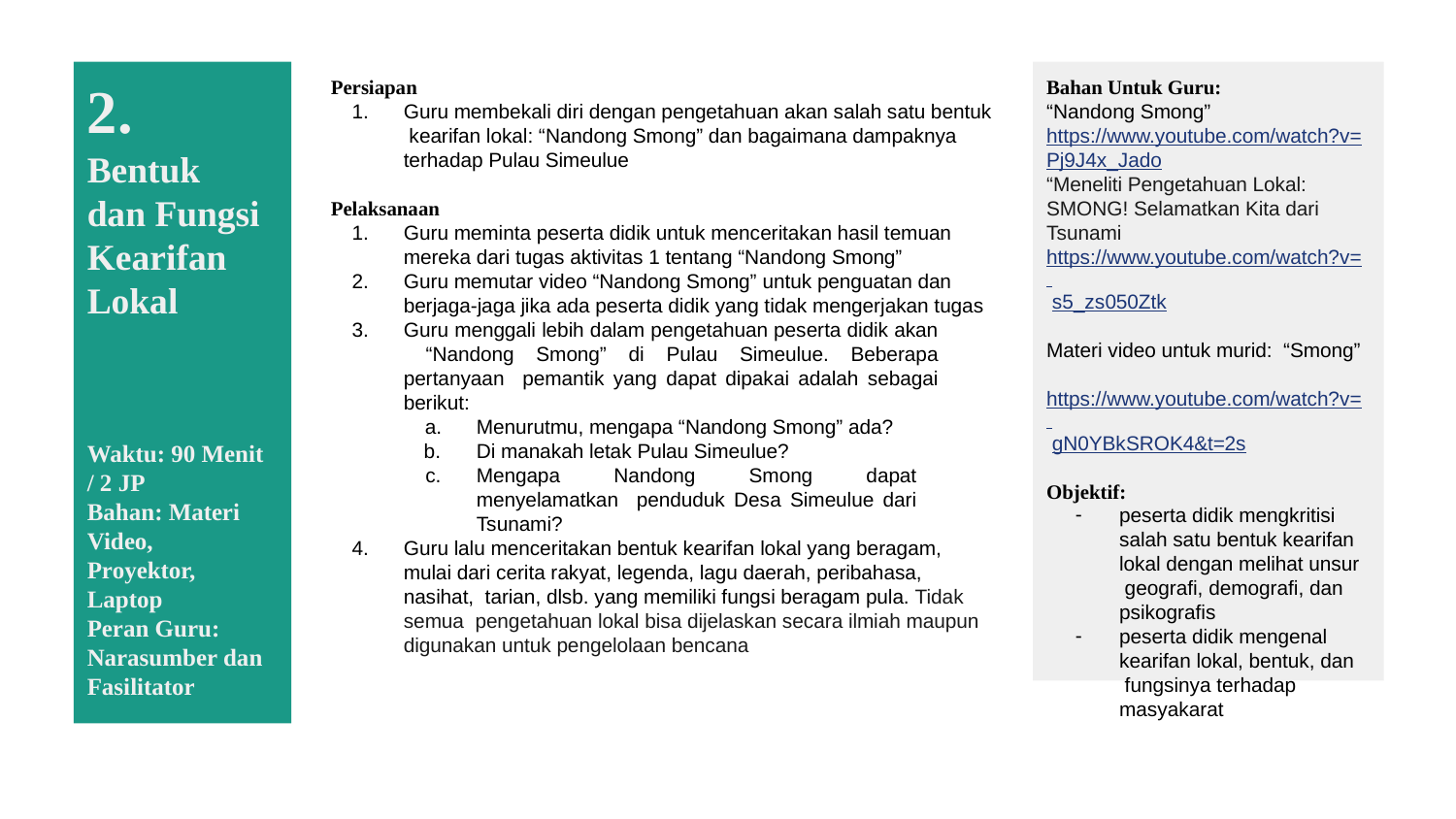

Bahan Untuk Guru:
“Nandong Smong”  https://www.youtube.com/watch?v=
Pj9J4x_Jado
“Meneliti Pengetahuan Lokal:  SMONG! Selamatkan Kita dari  Tsunami  https://www.youtube.com/watch?v=  s5_zs050Ztk
Materi video untuk murid:  “Smong”  https://www.youtube.com/watch?v=  gN0YBkSROK4&t=2s
Objektif:
peserta didik mengkritisi  salah satu bentuk kearifan  lokal dengan melihat unsur  geograﬁ, demograﬁ, dan  psikograﬁs
peserta didik mengenal  kearifan lokal, bentuk, dan  fungsinya terhadap  masyakarat
# 2.
Persiapan
1.	Guru membekali diri dengan pengetahuan akan salah satu bentuk  kearifan lokal: “Nandong Smong” dan bagaimana dampaknya  terhadap Pulau Simeulue
Pelaksanaan
Bentuk  dan Fungsi  Kearifan  Lokal
Guru meminta peserta didik untuk menceritakan hasil temuan  mereka dari tugas aktivitas 1 tentang “Nandong Smong”
Guru memutar video “Nandong Smong” untuk penguatan dan  berjaga-jaga jika ada peserta didik yang tidak mengerjakan tugas
Guru menggali lebih dalam pengetahuan peserta didik akan  “Nandong Smong” di Pulau Simeulue. Beberapa pertanyaan  pemantik yang dapat dipakai adalah sebagai berikut:
Menurutmu, mengapa “Nandong Smong” ada?
Di manakah letak Pulau Simeulue?
Mengapa Nandong Smong dapat menyelamatkan  penduduk Desa Simeulue dari Tsunami?
Guru lalu menceritakan bentuk kearifan lokal yang beragam,  mulai dari cerita rakyat, legenda, lagu daerah, peribahasa, nasihat,  tarian, dlsb. yang memiliki fungsi beragam pula. Tidak semua  pengetahuan lokal bisa dijelaskan secara ilmiah maupun  digunakan untuk pengelolaan bencana
Waktu: 90 Menit
/ 2 JP
Bahan: Materi  Video,  Proyektor,  Laptop
Peran Guru:  Narasumber dan  Fasilitator